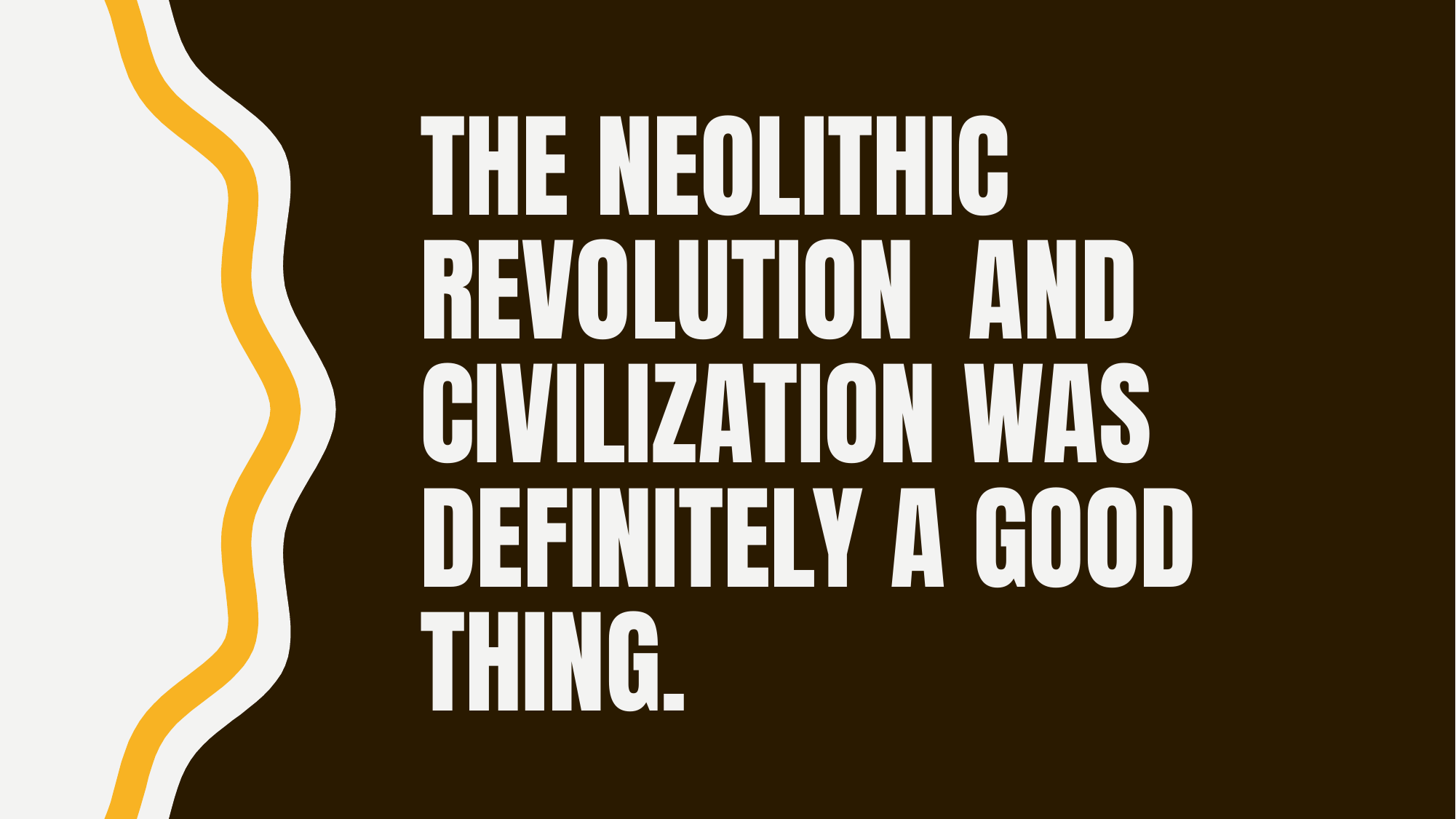

# THE NEOLITHIC REVOLUTION  AND CIVILIZATION WAS DEFINITELY A GOOD THING.